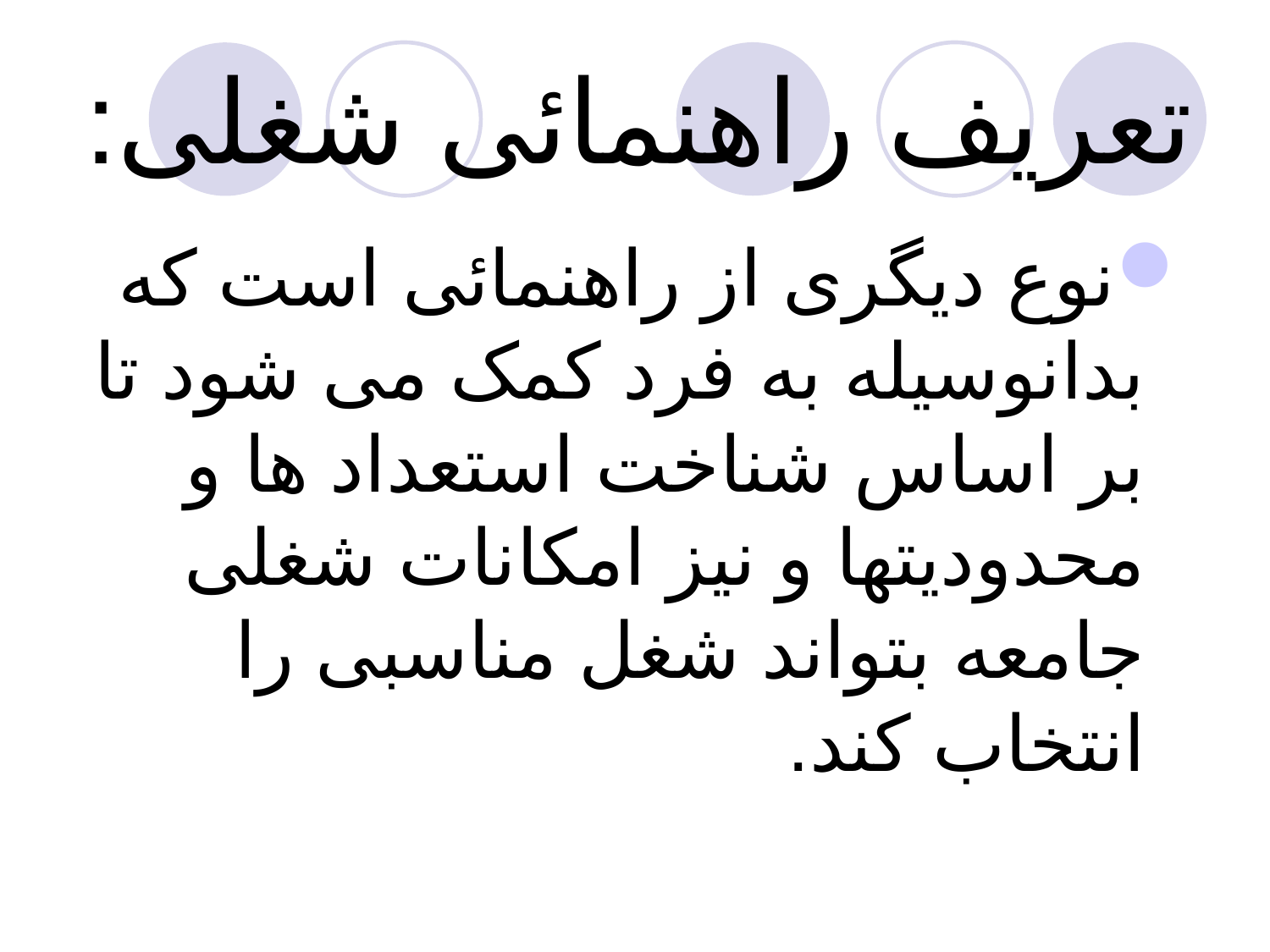

# تعریف راهنمائی شغلی:
نوع دیگری از راهنمائی است که بدانوسیله به فرد کمک می شود تا بر اساس شناخت استعداد ها و محدودیتها و نیز امکانات شغلی جامعه بتواند شغل مناسبی را انتخاب کند.